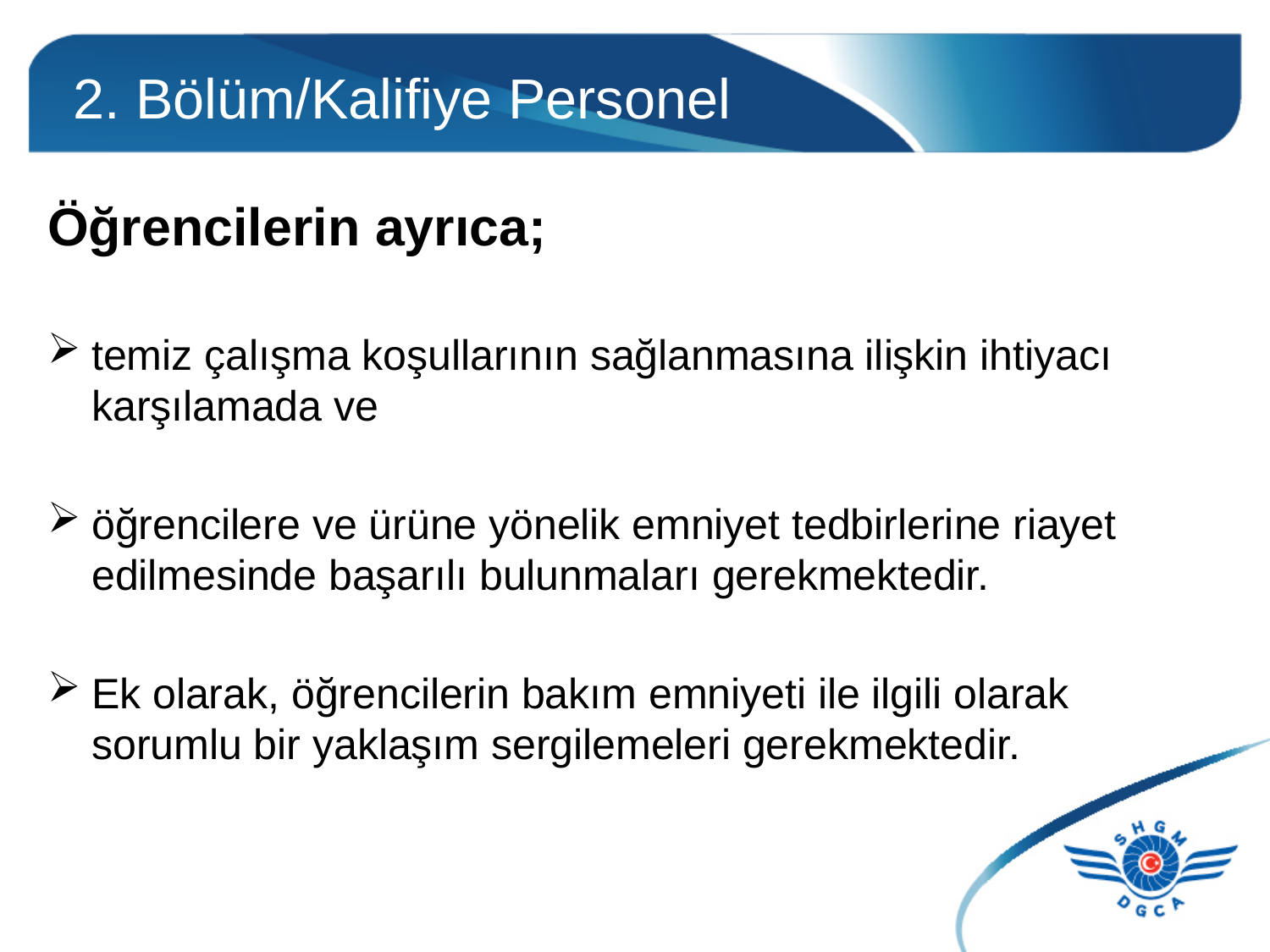

# 2. Bölüm/Kalifiye Personel
Öğrencilerin ayrıca;

temiz çalışma koşullarının sağlanmasına ilişkin ihtiyacı karşılamada ve

öğrencilere ve ürüne yönelik emniyet tedbirlerine riayet edilmesinde başarılı bulunmaları gerekmektedir.

Ek olarak, öğrencilerin bakım emniyeti ile ilgili olarak sorumlu bir yaklaşım sergilemeleri gerekmektedir.